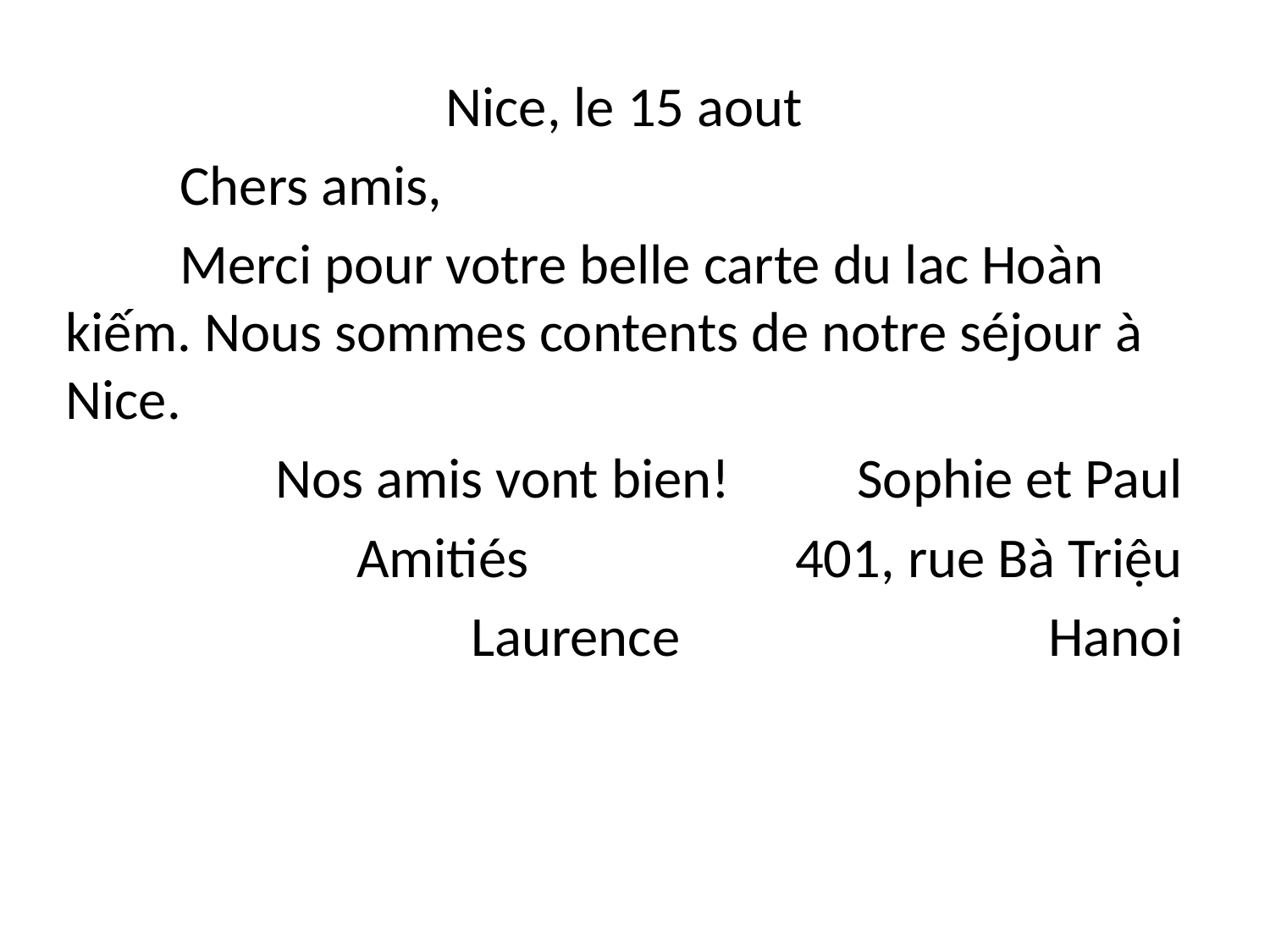

Nice, le 15 aout
         Chers amis,
         Merci pour votre belle carte du lac Hoàn kiếm. Nous sommes contents de notre séjour à Nice.
Nos amis vont bien!          Sophie et Paul
Amitiés                     401, rue Bà Triệu
Laurence                             Hanoi